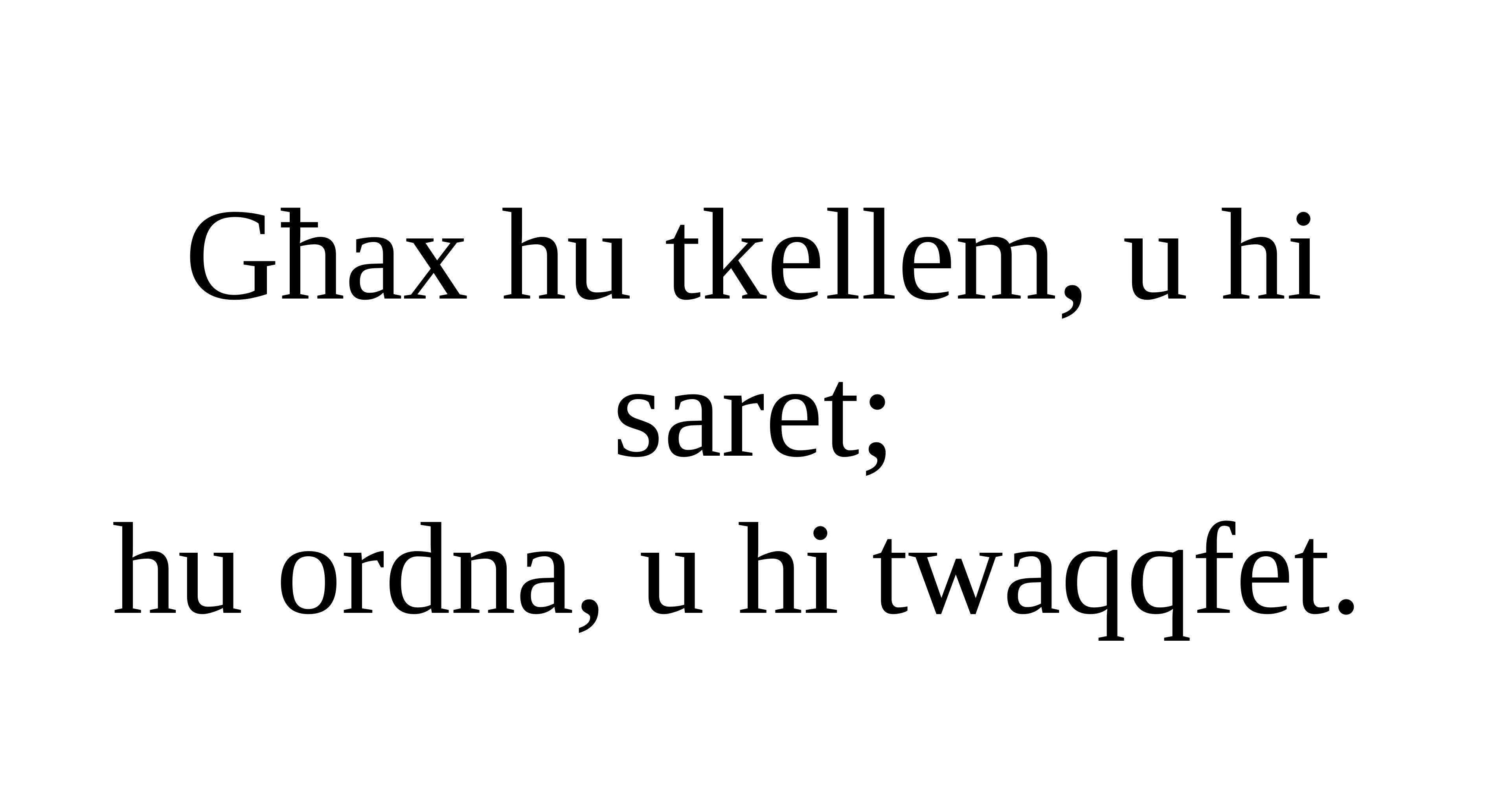

Għax hu tkellem, u hi saret;
hu ordna, u hi twaqqfet.